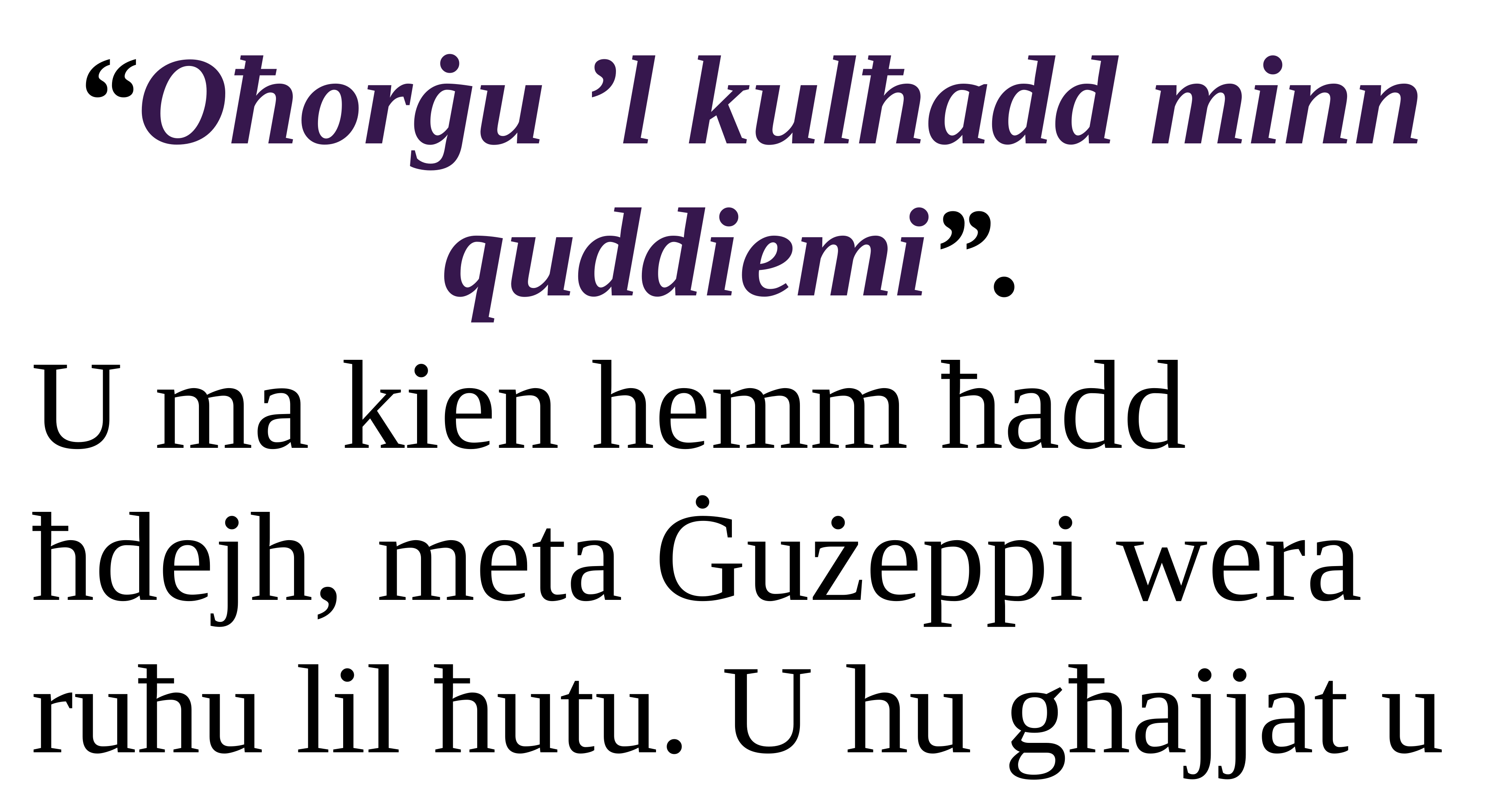

“Oħorġu ’l kulħadd minn quddiemi”.
U ma kien hemm ħadd ħdejh, meta Ġużeppi wera ruħu lil ħutu. U hu għajjat u